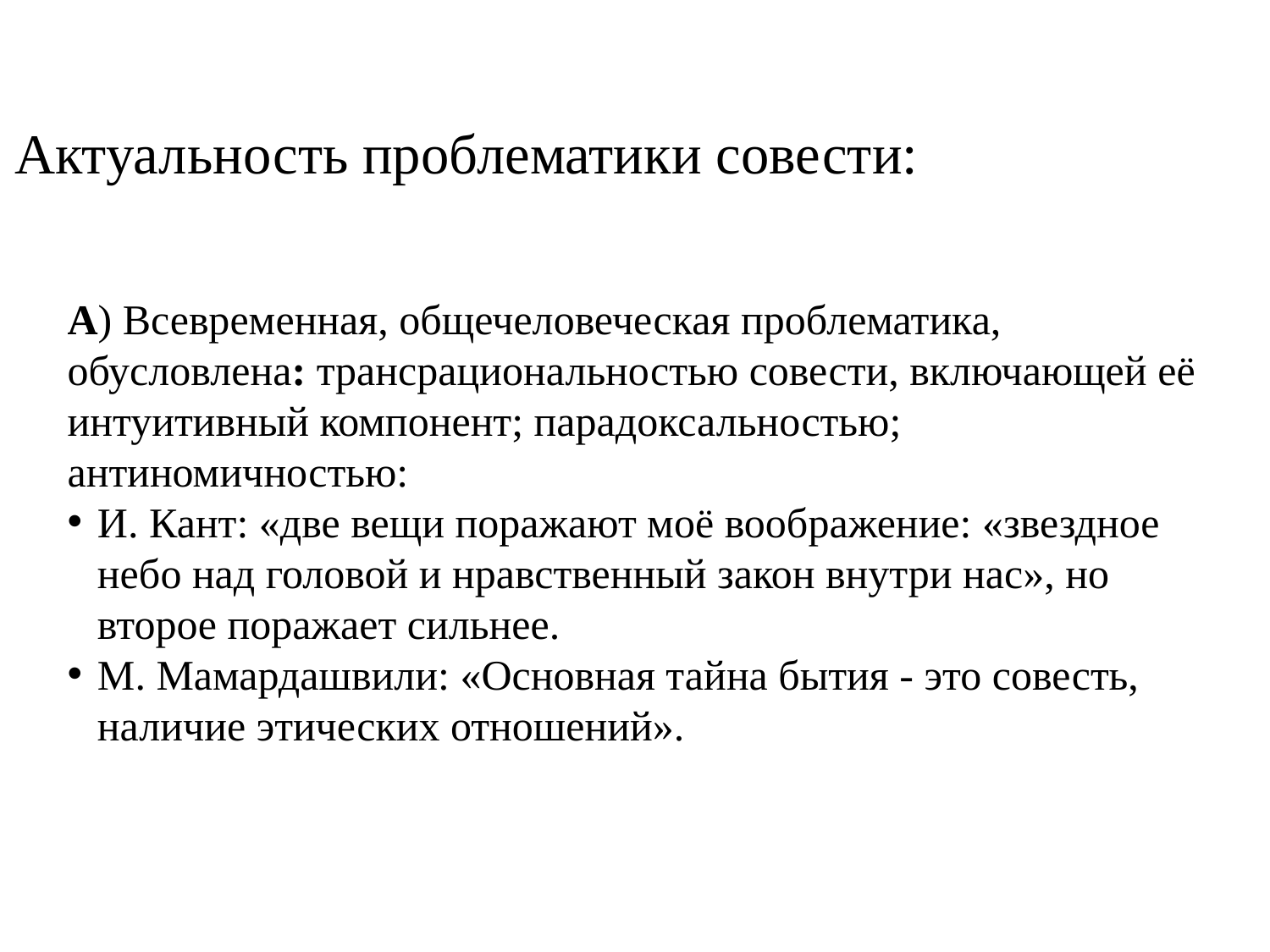

Актуальность проблематики совести:

А) Всевременная, общечеловеческая проблематика, обусловлена: трансрациональностью совести, включающей её интуитивный компонент; парадоксальностью; антиномичностью:
И. Кант: «две вещи поражают моё воображение: «звездное небо над головой и нравственный закон внутри нас», но второе поражает сильнее.
М. Мамардашвили: «Основная тайна бытия - это совесть, наличие этических отношений».